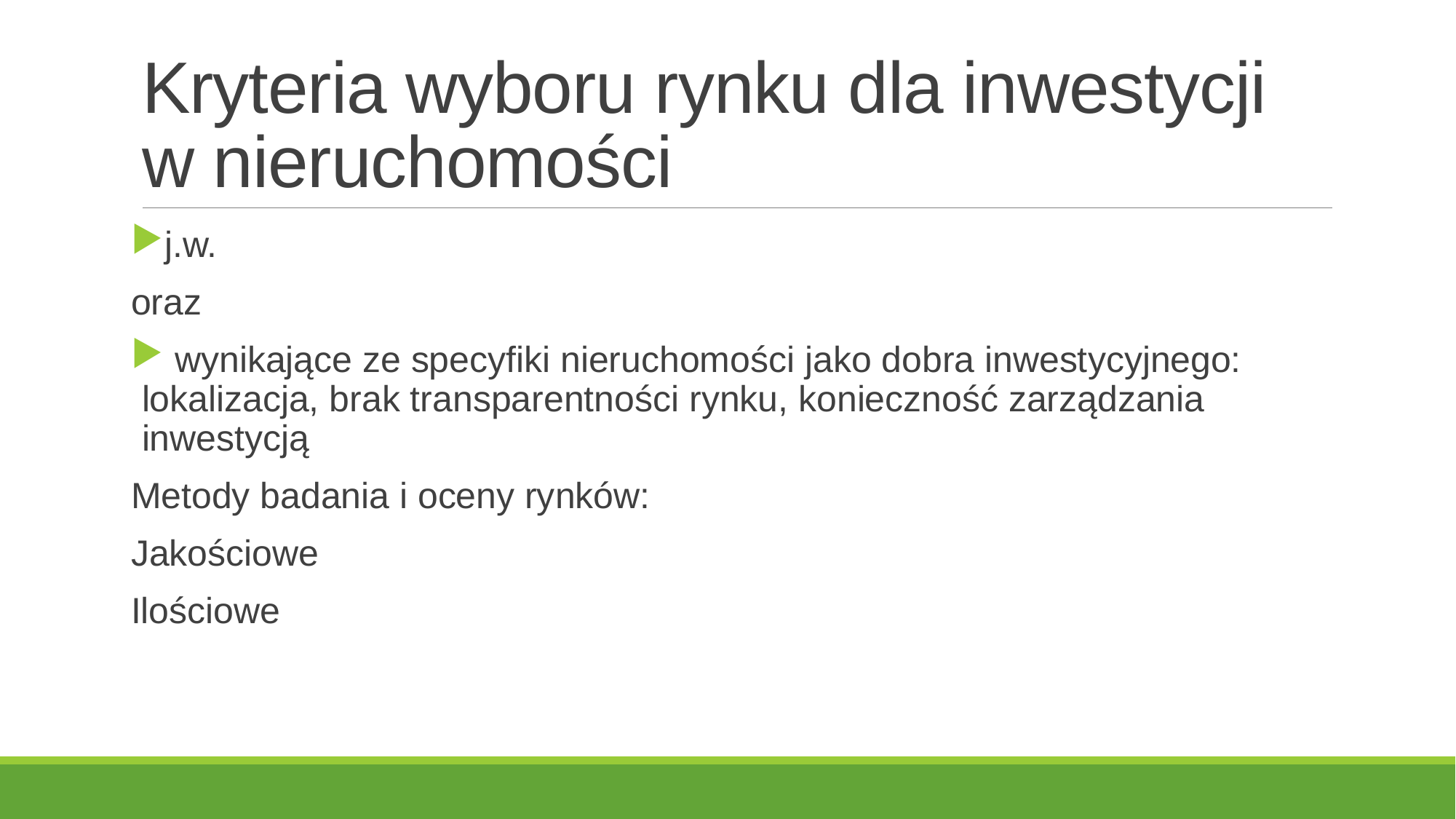

# Kryteria wyboru rynku dla inwestycji w nieruchomości
j.w.
oraz
 wynikające ze specyfiki nieruchomości jako dobra inwestycyjnego: lokalizacja, brak transparentności rynku, konieczność zarządzania inwestycją
Metody badania i oceny rynków:
Jakościowe
Ilościowe